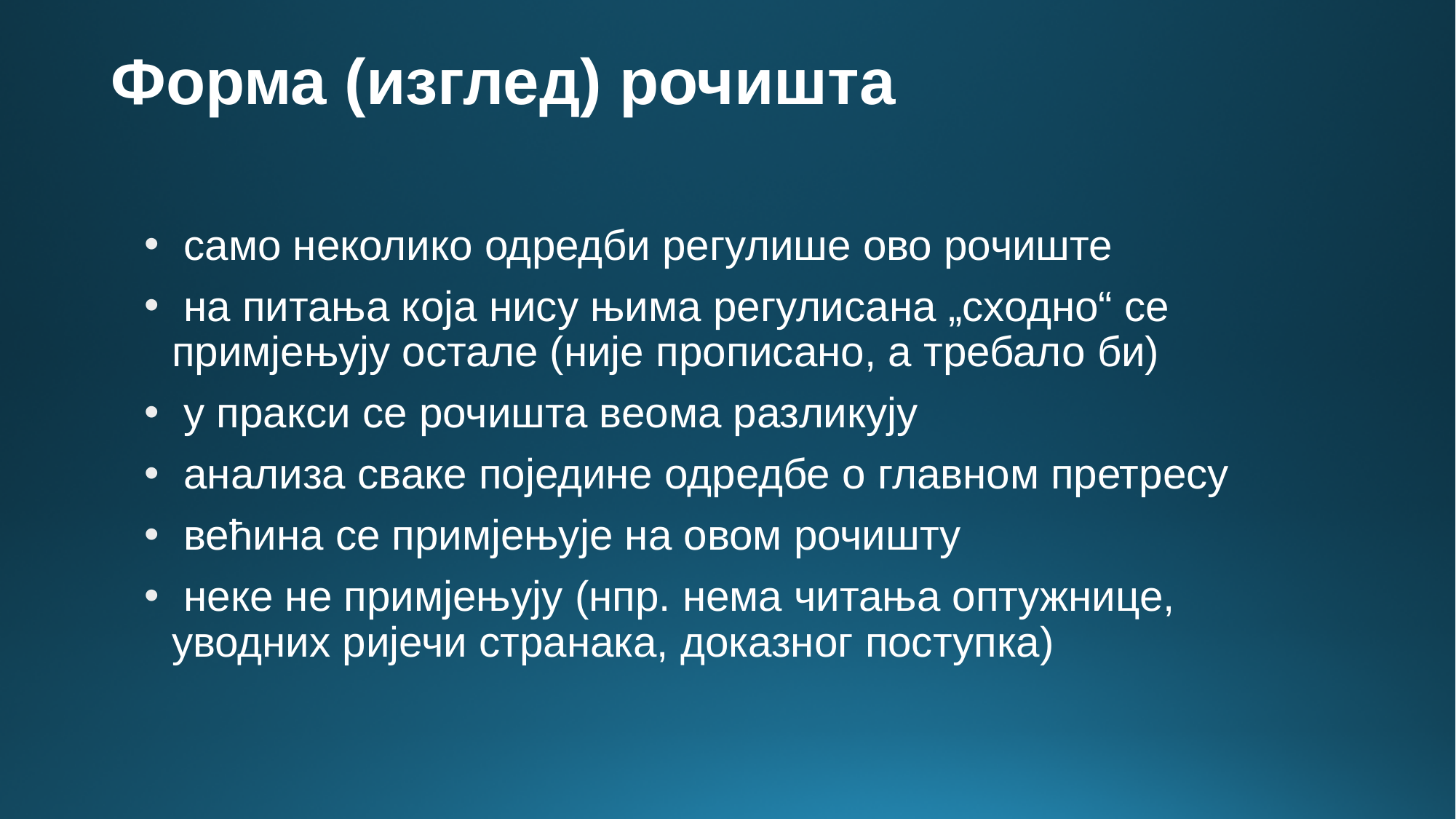

# Форма (изглед) рочишта
 само неколико одредби регулише ово рочиште
 на питања која нису њима регулисана „сходно“ се примјењују остале (није прописано, а требало би)
 у пракси се рочишта веома разликују
 анализа сваке поједине одредбе о главном претресу
 већина се примјењује на овом рочишту
 неке не примјењују (нпр. нема читања оптужнице, уводних ријечи странака, доказног поступка)